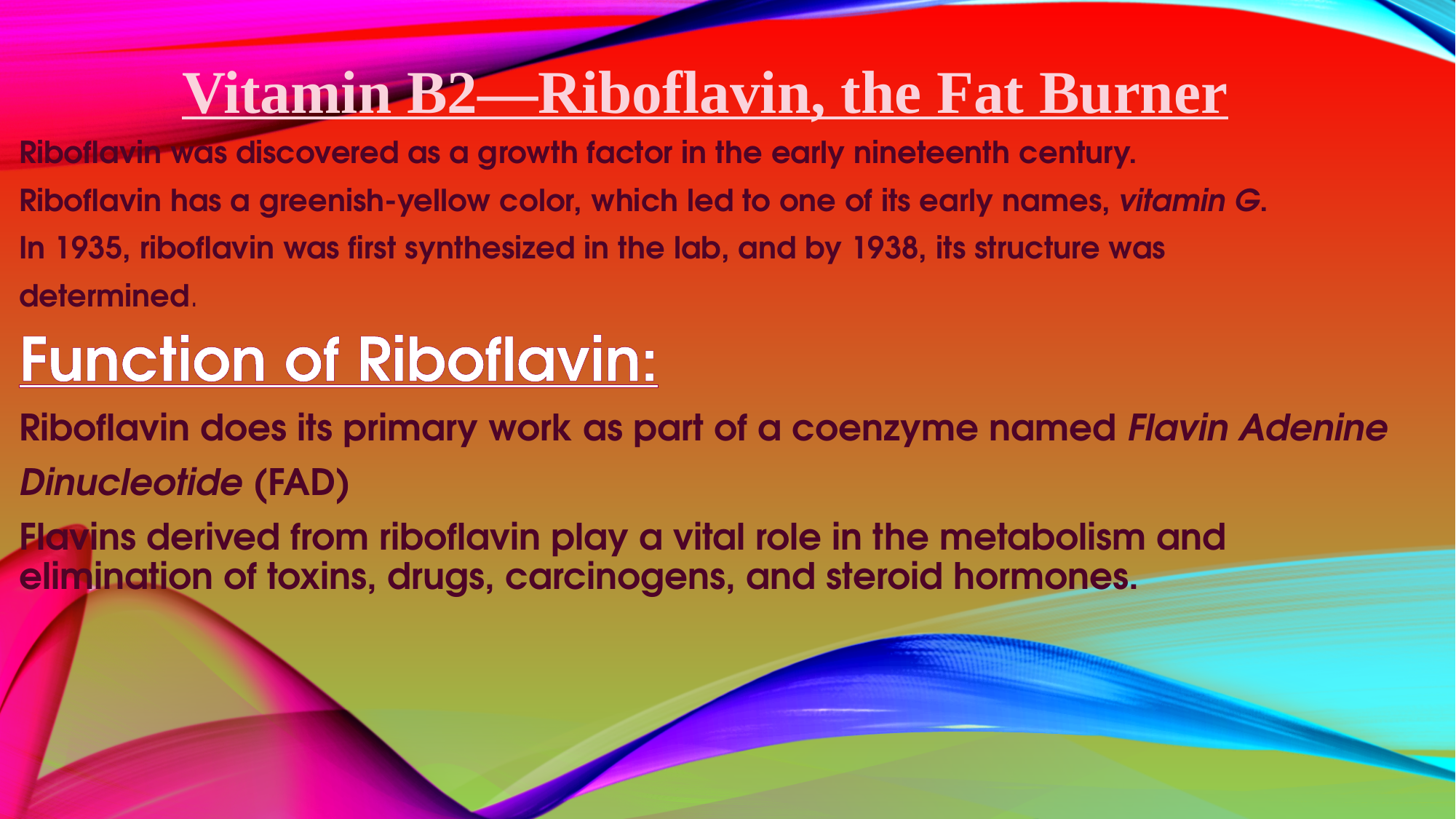

# Vitamin B2—Riboflavin, the Fat Burner
Riboflavin was discovered as a growth factor in the early nineteenth century.
Riboflavin has a greenish-yellow color, which led to one of its early names, vitamin G.
In 1935, riboflavin was first synthesized in the lab, and by 1938, its structure was
determined.
Function of Riboflavin:
Riboflavin does its primary work as part of a coenzyme named Flavin Adenine
Dinucleotide (FAD)
Flavins derived from riboflavin play a vital role in the metabolism and elimination of toxins, drugs, carcinogens, and steroid hormones.